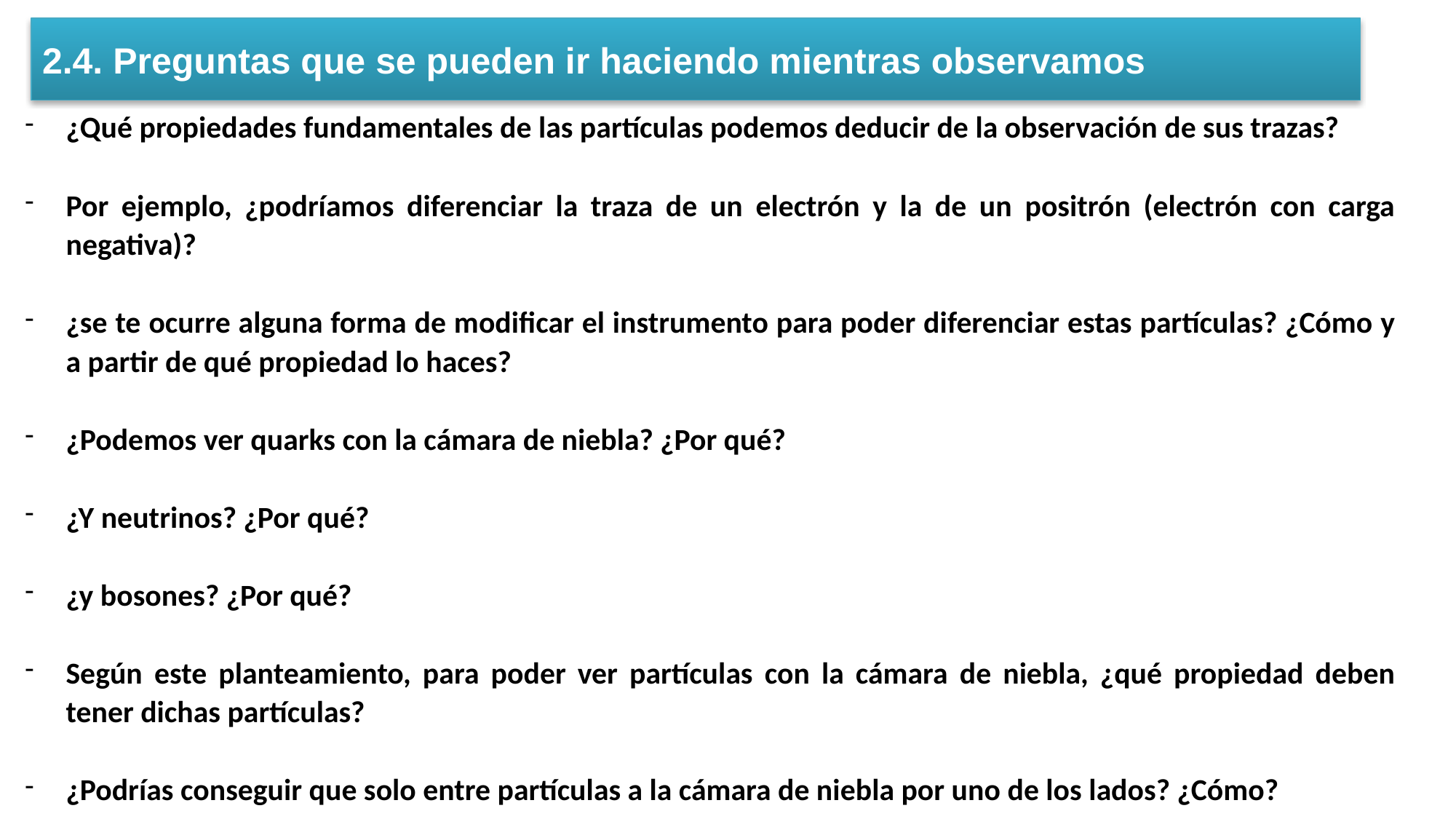

2.4. Preguntas que se pueden ir haciendo mientras observamos
¿Qué propiedades fundamentales de las partículas podemos deducir de la observación de sus trazas?

Por ejemplo, ¿podríamos diferenciar la traza de un electrón y la de un positrón (electrón con carga negativa)?

¿se te ocurre alguna forma de modificar el instrumento para poder diferenciar estas partículas? ¿Cómo y a partir de qué propiedad lo haces?

¿Podemos ver quarks con la cámara de niebla? ¿Por qué?

¿Y neutrinos? ¿Por qué?

¿y bosones? ¿Por qué?

Según este planteamiento, para poder ver partículas con la cámara de niebla, ¿qué propiedad deben tener dichas partículas?

¿Podrías conseguir que solo entre partículas a la cámara de niebla por uno de los lados? ¿Cómo?